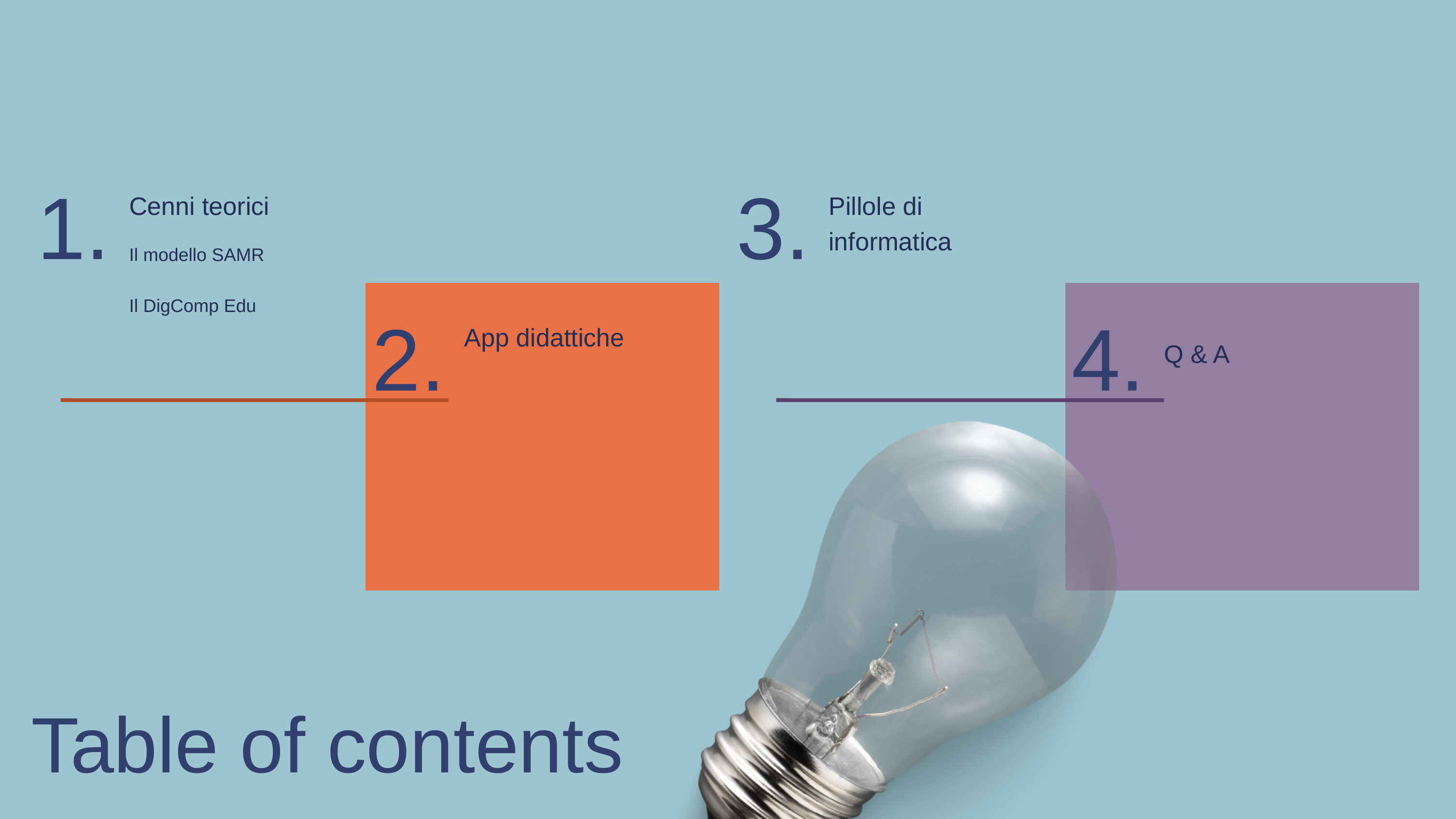

1.
3.
Cenni teorici
Pillole di informatica
Il modello SAMR

Il DigComp Edu

2.
4.
App didattiche
Q & A

Table of contents